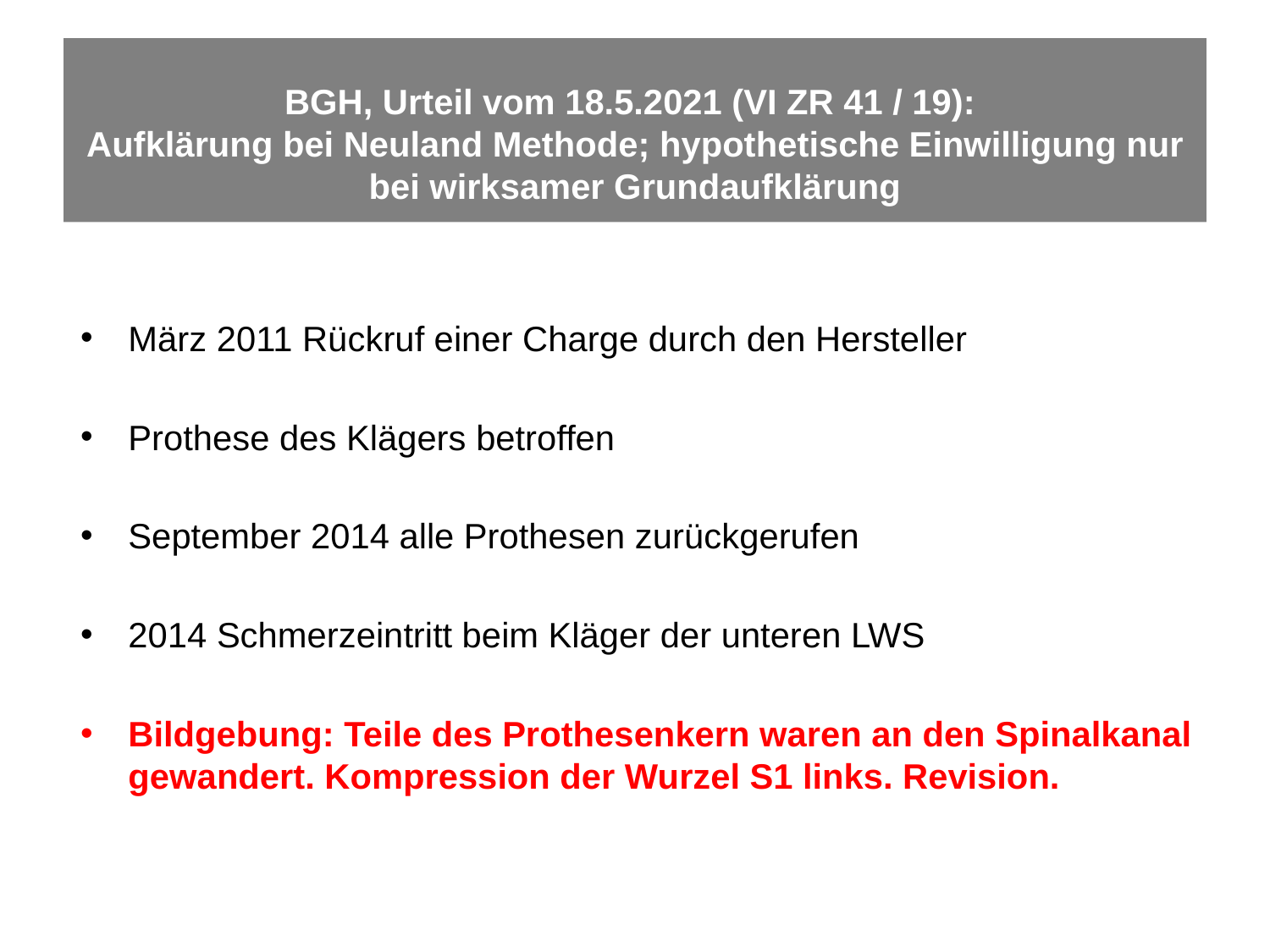

# BGH, Urteil vom 18.5.2021 (VI ZR 41 / 19): Aufklärung bei Neuland Methode; hypothetische Einwilligung nur bei wirksamer Grundaufklärung

März 2011 Rückruf einer Charge durch den Hersteller

Prothese des Klägers betroffen

September 2014 alle Prothesen zurückgerufen

2014 Schmerzeintritt beim Kläger der unteren LWS

Bildgebung: Teile des Prothesenkern waren an den Spinalkanal gewandert. Kompression der Wurzel S1 links. Revision.